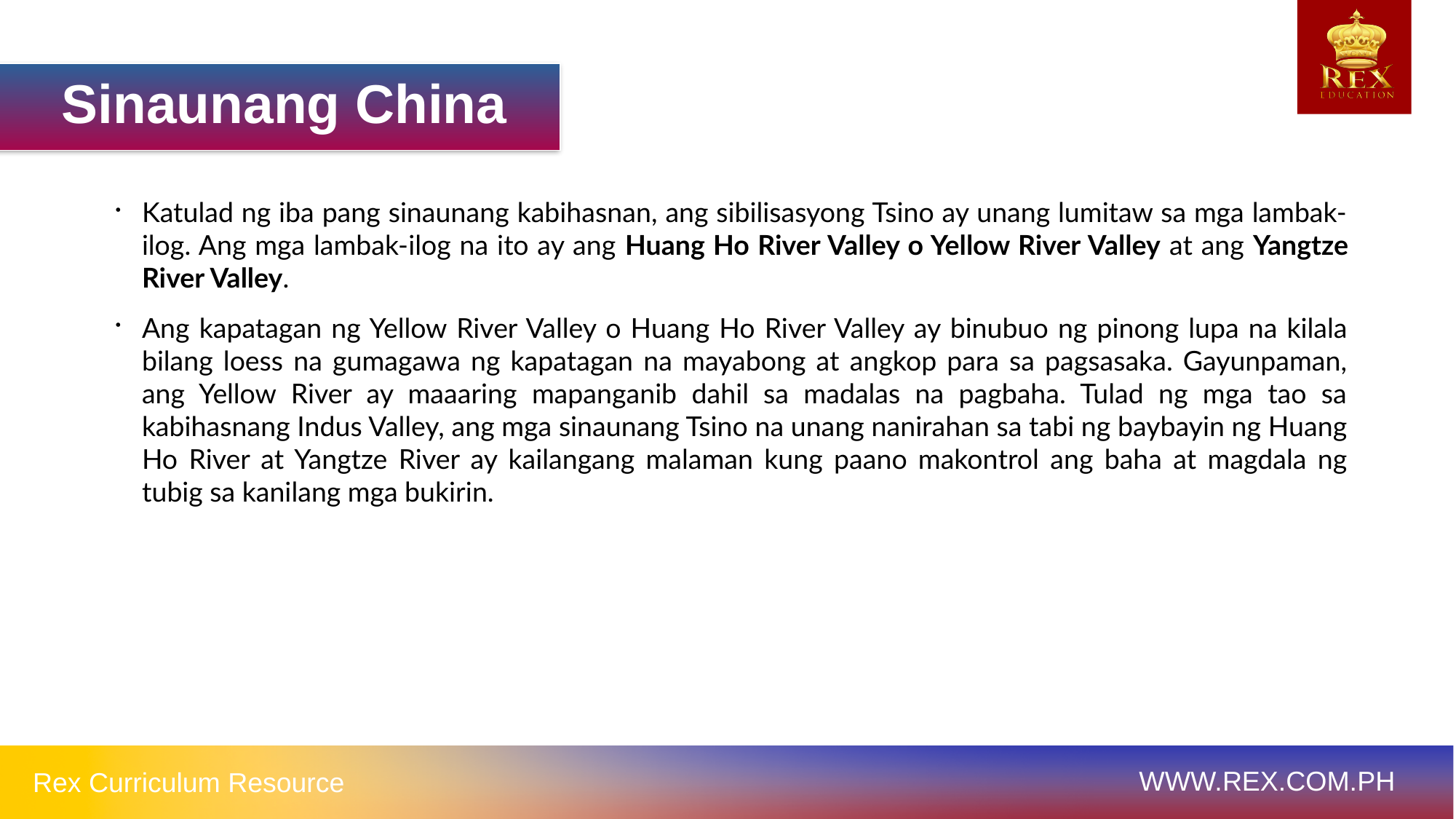

Sinaunang China

Katulad ng iba pang sinaunang kabihasnan, ang sibilisasyong Tsino ay unang lumitaw sa mga lambak-ilog. Ang mga lambak-ilog na ito ay ang Huang Ho River Valley o Yellow River Valley at ang Yangtze River Valley.
Ang kapatagan ng Yellow River Valley o Huang Ho River Valley ay binubuo ng pinong lupa na kilala bilang loess na gumagawa ng kapatagan na mayabong at angkop para sa pagsasaka. Gayunpaman, ang Yellow River ay maaaring mapanganib dahil sa madalas na pagbaha. Tulad ng mga tao sa kabihasnang Indus Valley, ang mga sinaunang Tsino na unang nanirahan sa tabi ng baybayin ng Huang Ho River at Yangtze River ay kailangang malaman kung paano makontrol ang baha at magdala ng tubig sa kanilang mga bukirin.